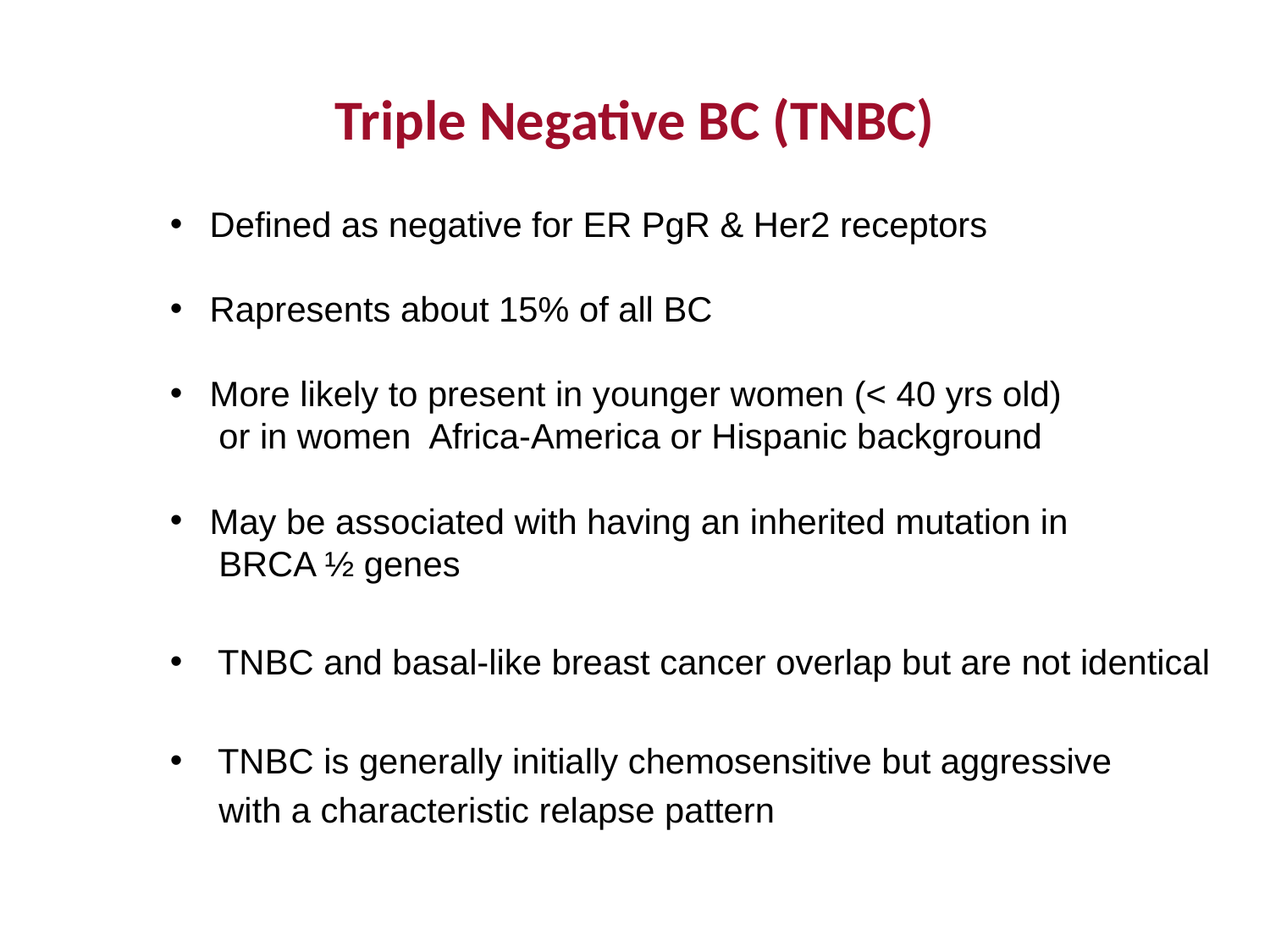

# Triple Negative BC (TNBC)
Defined as negative for ER PgR & Her2 receptors

Rapresents about 15% of all BC

More likely to present in younger women (< 40 yrs old)
     or in women  Africa-America or Hispanic background

May be associated with having an inherited mutation in
     BRCA ½ genes

TNBC and basal-like breast cancer overlap but are not identical

TNBC is generally initially chemosensitive but aggressive
     with a characteristic relapse pattern